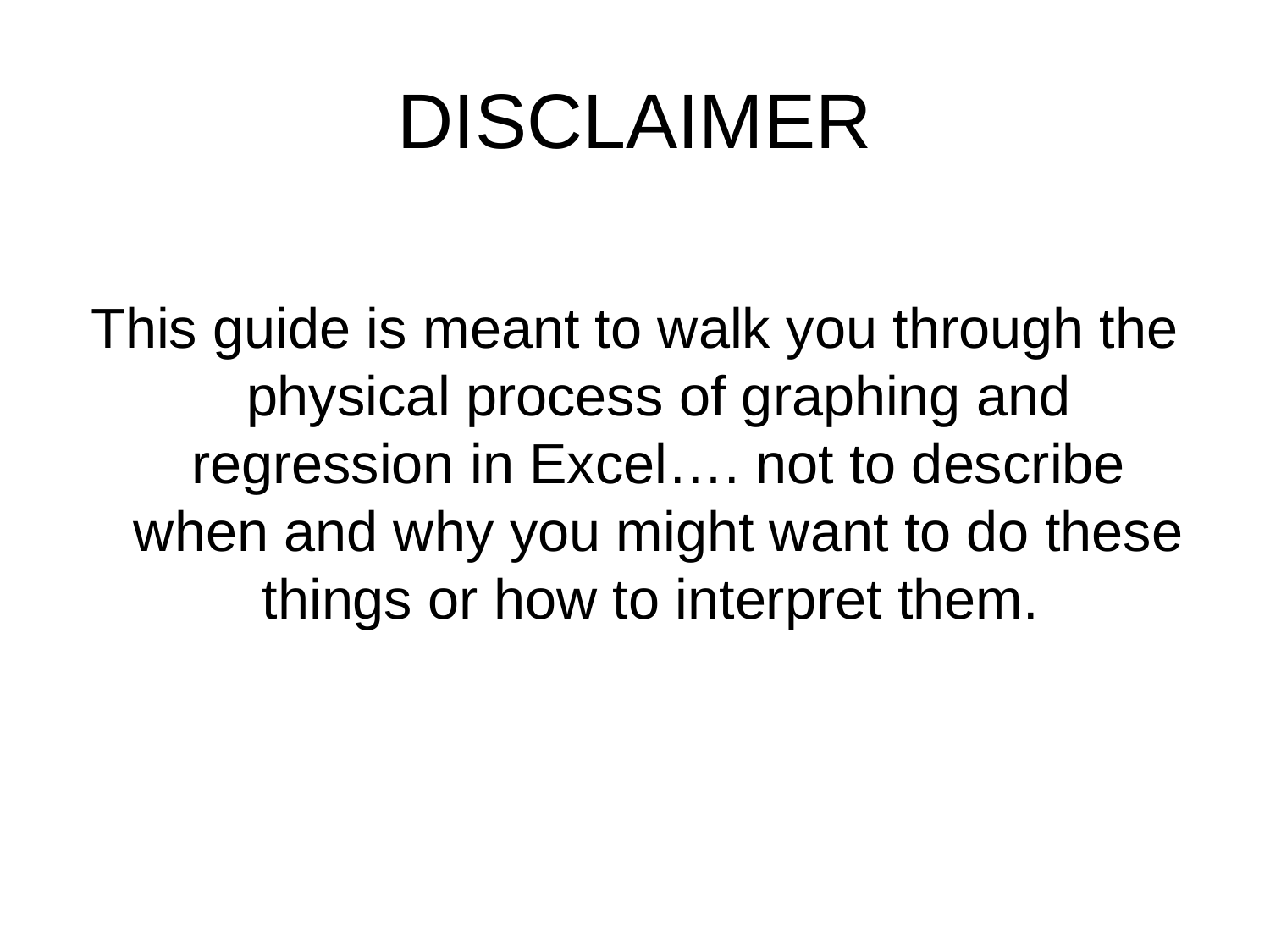

# DISCLAIMER
This guide is meant to walk you through the physical process of graphing and regression in Excel…. not to describe when and why you might want to do these things or how to interpret them.